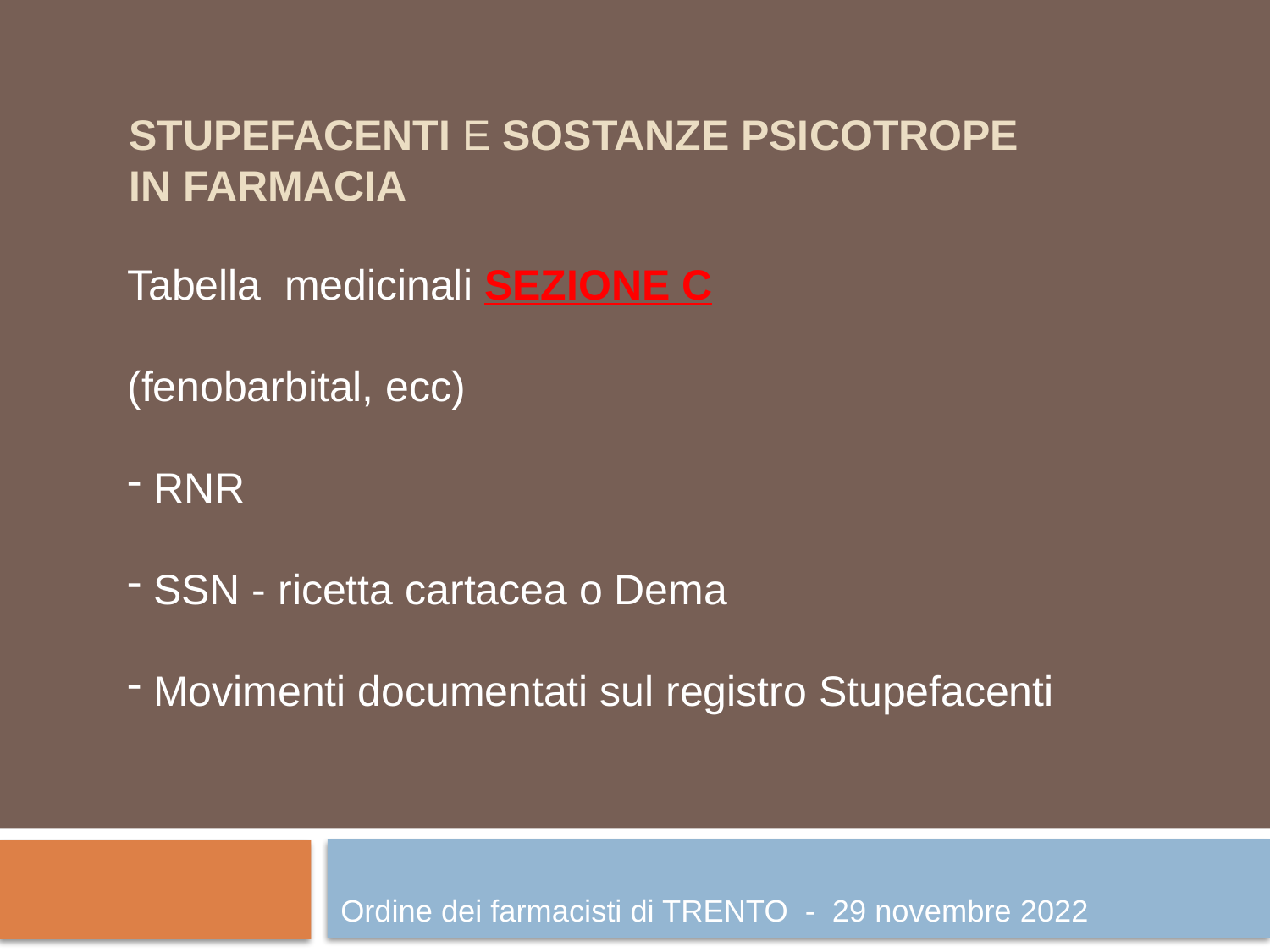

# STUPEFACENTI e SOSTANZE PSICOTROPE in farmacia
Tabella  medicinali SEZIONE C

(fenobarbital, ecc)

 RNR

 SSN - ricetta cartacea o Dema

 Movimenti documentati sul registro Stupefacenti

Ordine dei farmacisti di TRENTO  -  29 novembre 2022